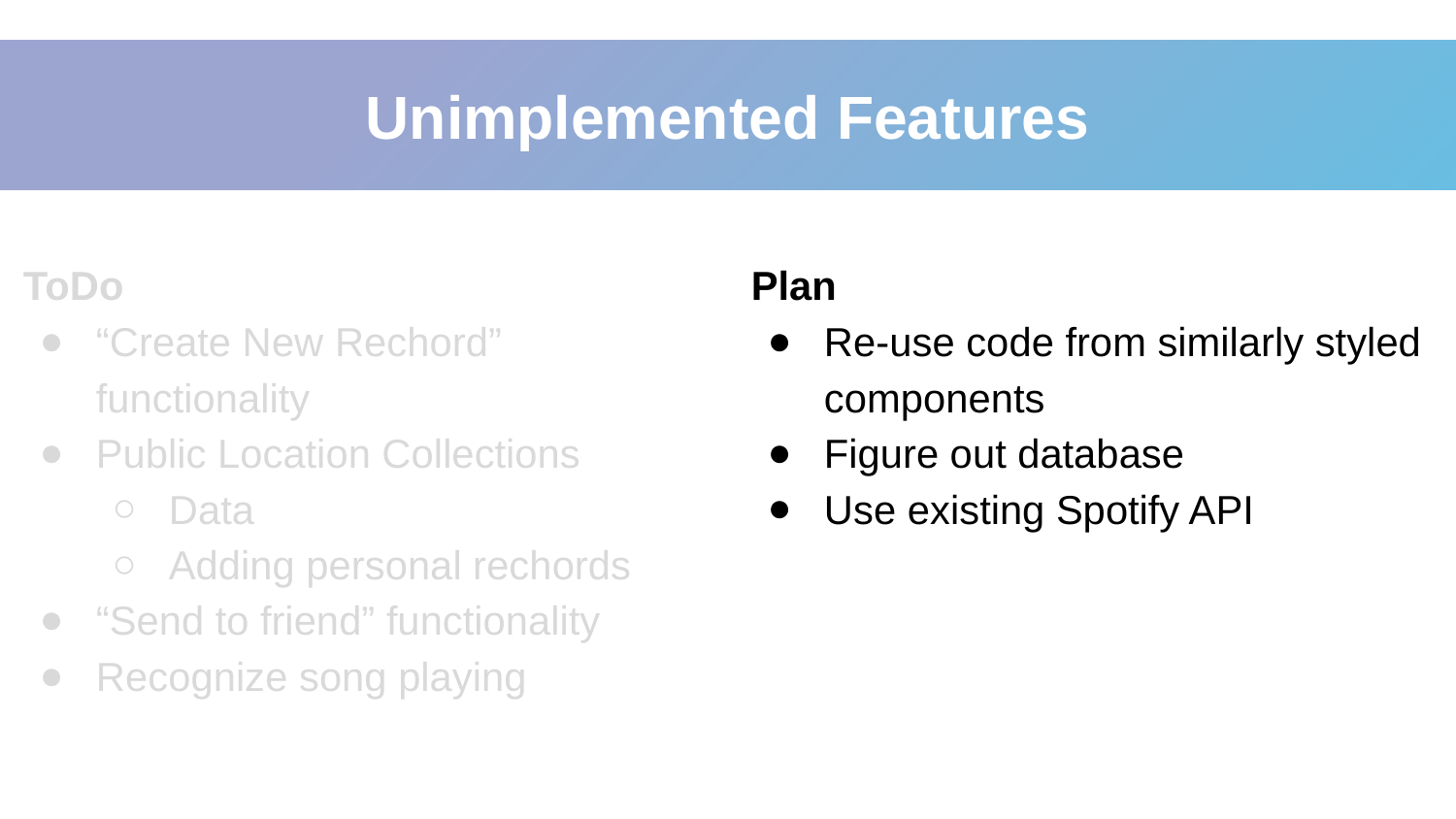

Unimplemented Features

ToDo
“Create New Rechord” functionality
Public Location Collections
Data
Adding personal rechords
“Send to friend” functionality
Recognize song playing

Plan
Re-use code from similarly styled components
Figure out database
Use existing Spotify API